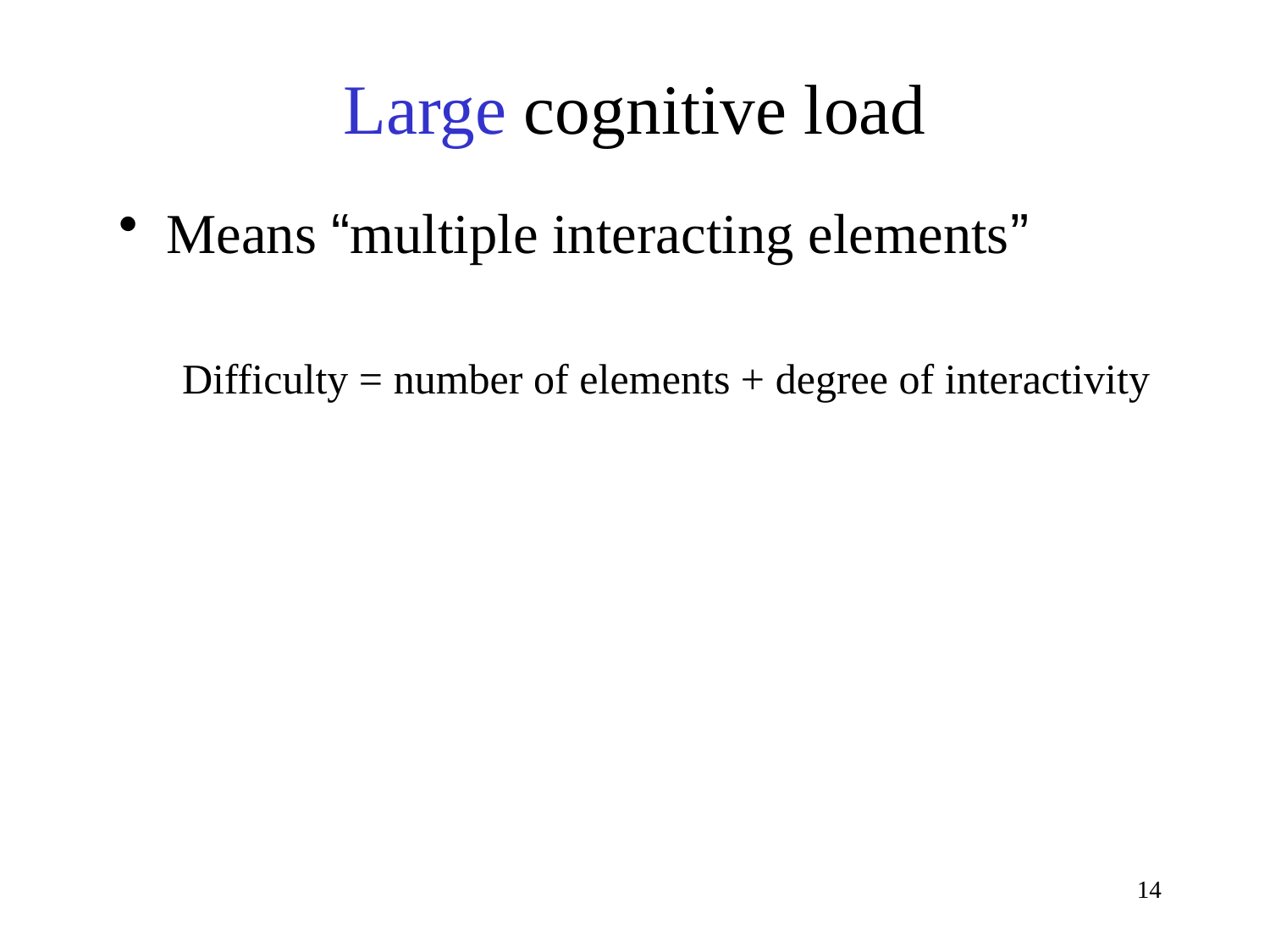

# Large cognitive load
Means “multiple interacting elements”

Difficulty = number of elements + degree of interactivity

14